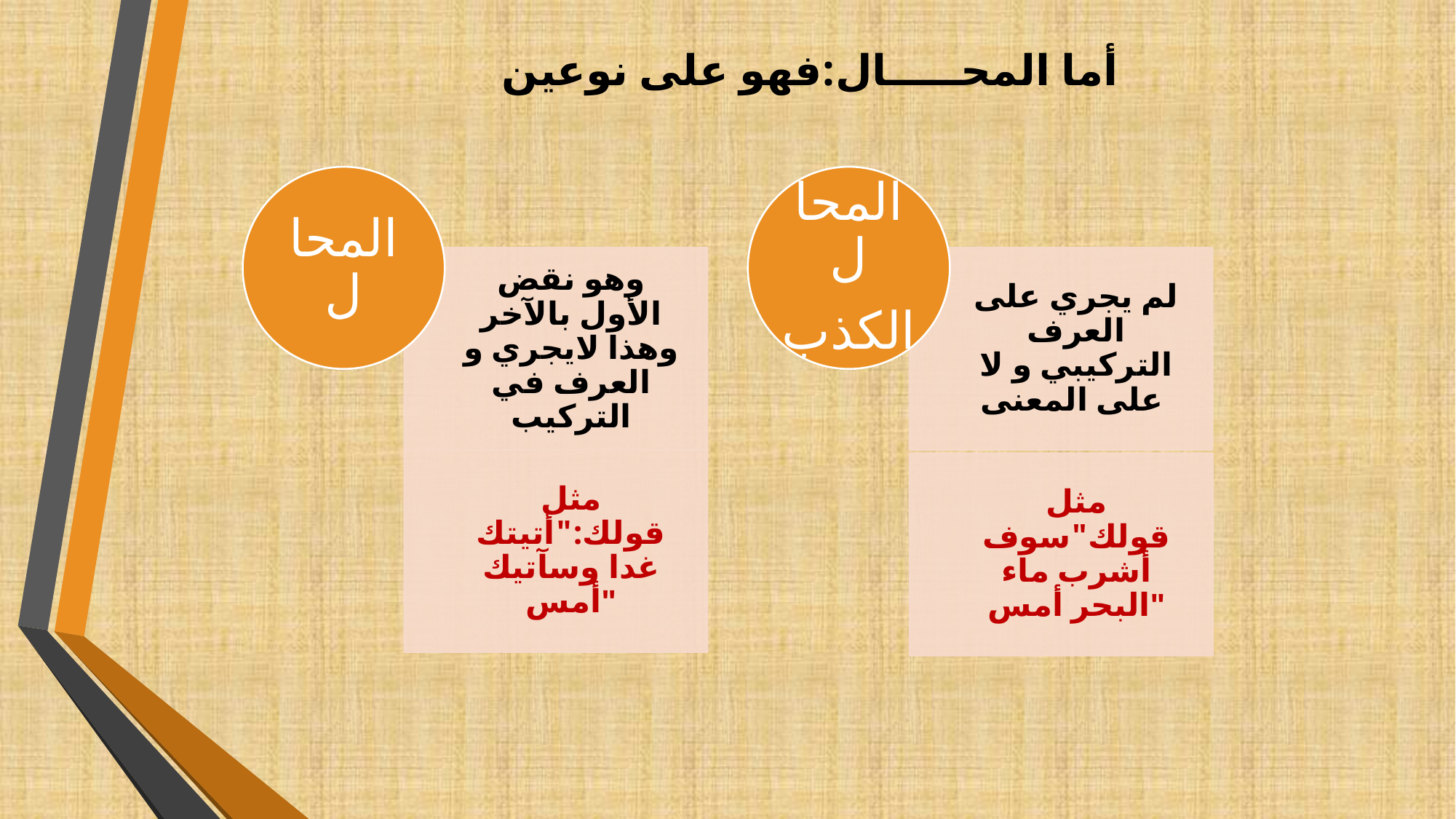

أما المحـــــال:فهو على نوعين
وهو نقض الأول بالآخر وهذا لايجري و العرف في التركيب
مثل قولك:"أتيتك غدا وسآتيك أمس"
المحال
لم يجري على العرف التركيبي و لا على المعنى
مثل قولك"سوف أشرب ماء البحر أمس"
المحال
الكذب